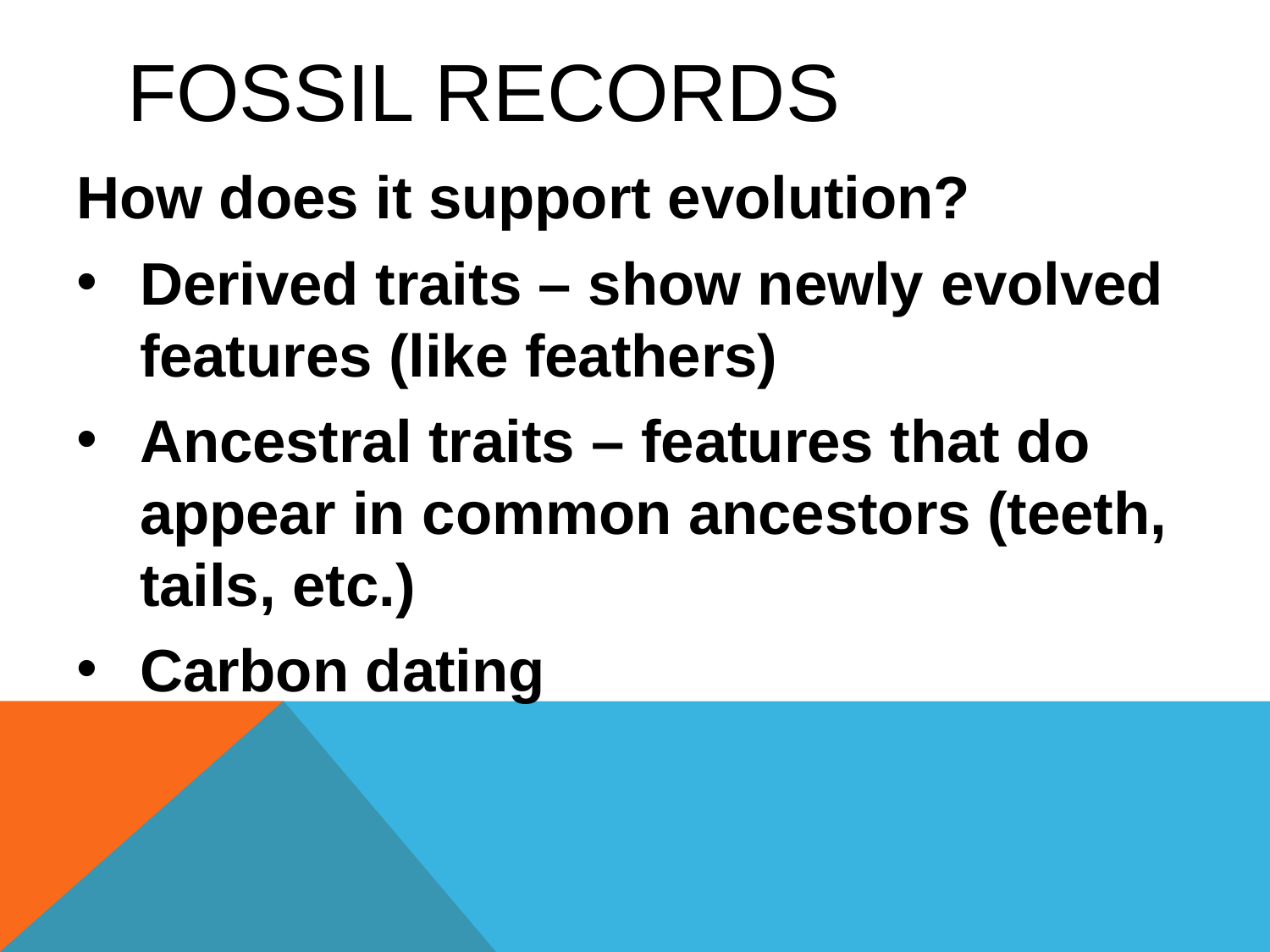

# Fossil Records
How does it support evolution?
Derived traits – show newly evolved features (like feathers)
Ancestral traits – features that do appear in common ancestors (teeth, tails, etc.)
Carbon dating